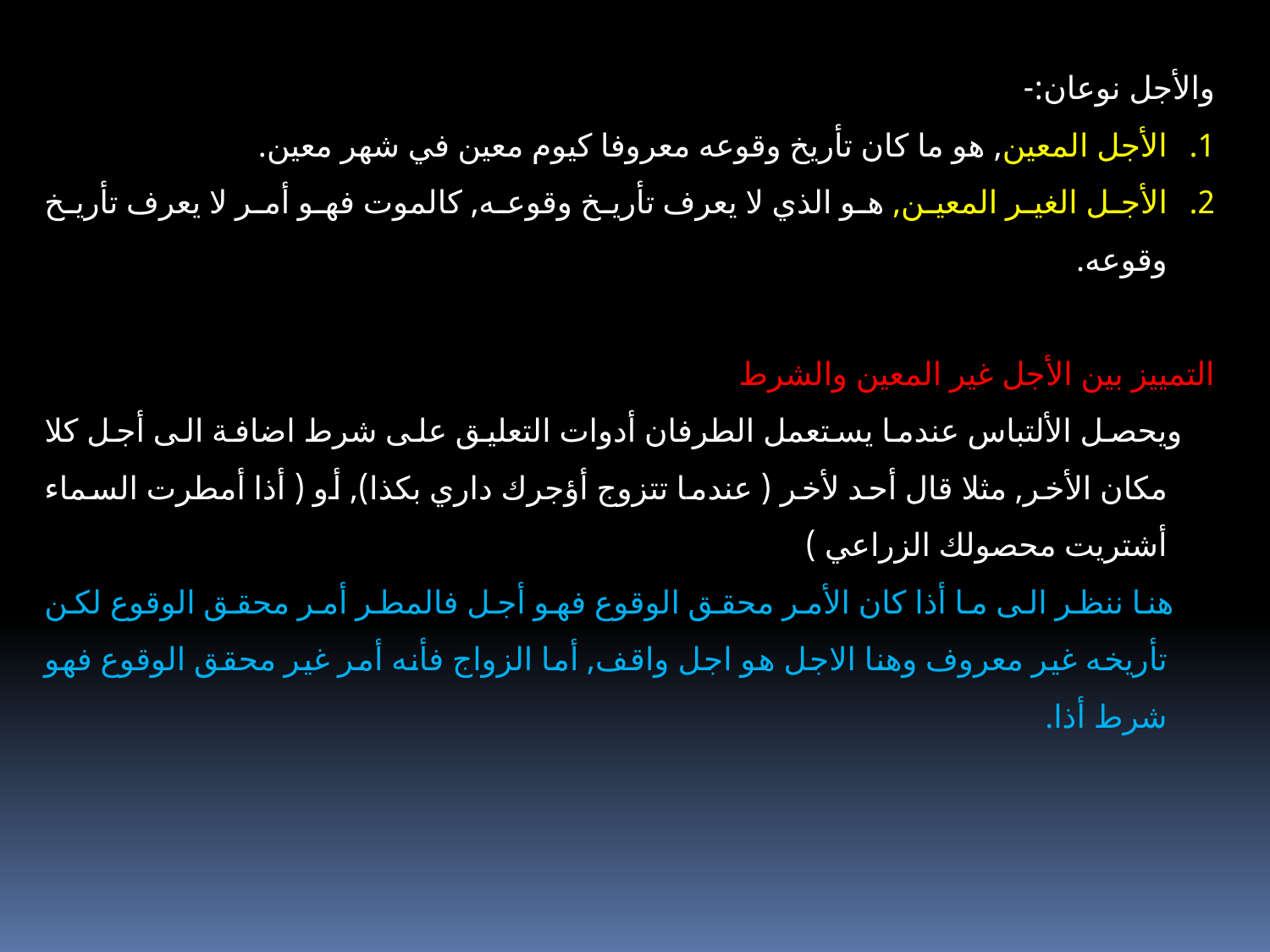

والأجل نوعان:-
الأجل المعين, هو ما كان تأريخ وقوعه معروفا كيوم معين في شهر معين.
الأجل الغير المعين, هو الذي لا يعرف تأريخ وقوعه, كالموت فهو أمر لا يعرف تأريخ وقوعه.

التمييز بين الأجل غير المعين والشرط
    ويحصل الألتباس عندما يستعمل الطرفان أدوات التعليق على شرط اضافة الى أجل كلا مكان الأخر, مثلا قال أحد لأخر ( عندما تتزوج أؤجرك داري بكذا), أو ( أذا أمطرت السماء أشتريت محصولك الزراعي )
     هنا ننظر الى ما أذا كان الأمر محقق الوقوع فهو أجل فالمطر أمر محقق الوقوع لكن تأريخه غير معروف وهنا الاجل هو اجل واقف, أما الزواج فأنه أمر غير محقق الوقوع فهو شرط أذا.